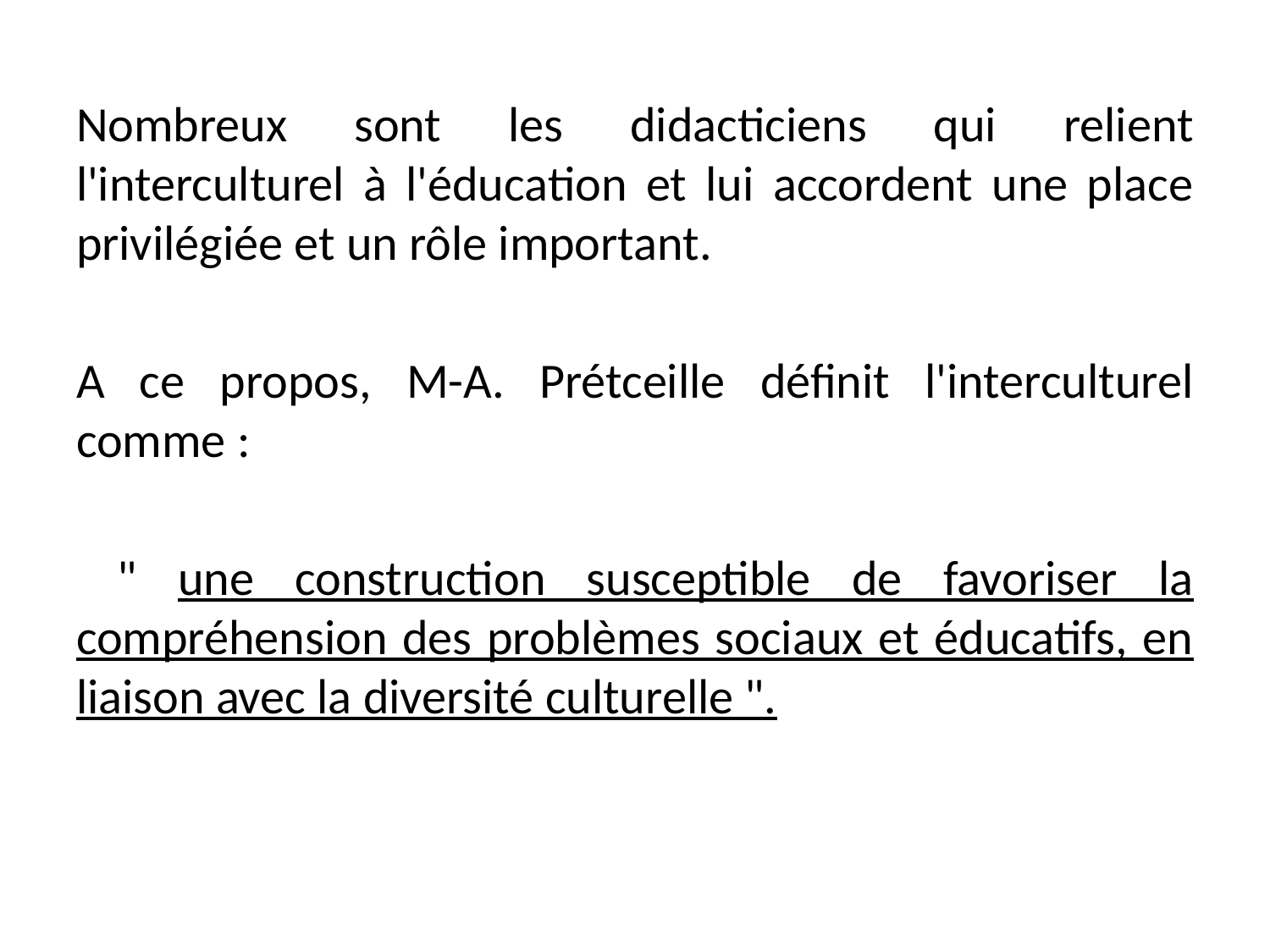

Nombreux sont les didacticiens qui relient l'interculturel à l'éducation et lui accordent une place privilégiée et un rôle important.

A ce propos, M-A. Prétceille définit l'interculturel comme :

 " une construction susceptible de favoriser la compréhension des problèmes sociaux et éducatifs, en liaison avec la diversité culturelle ".